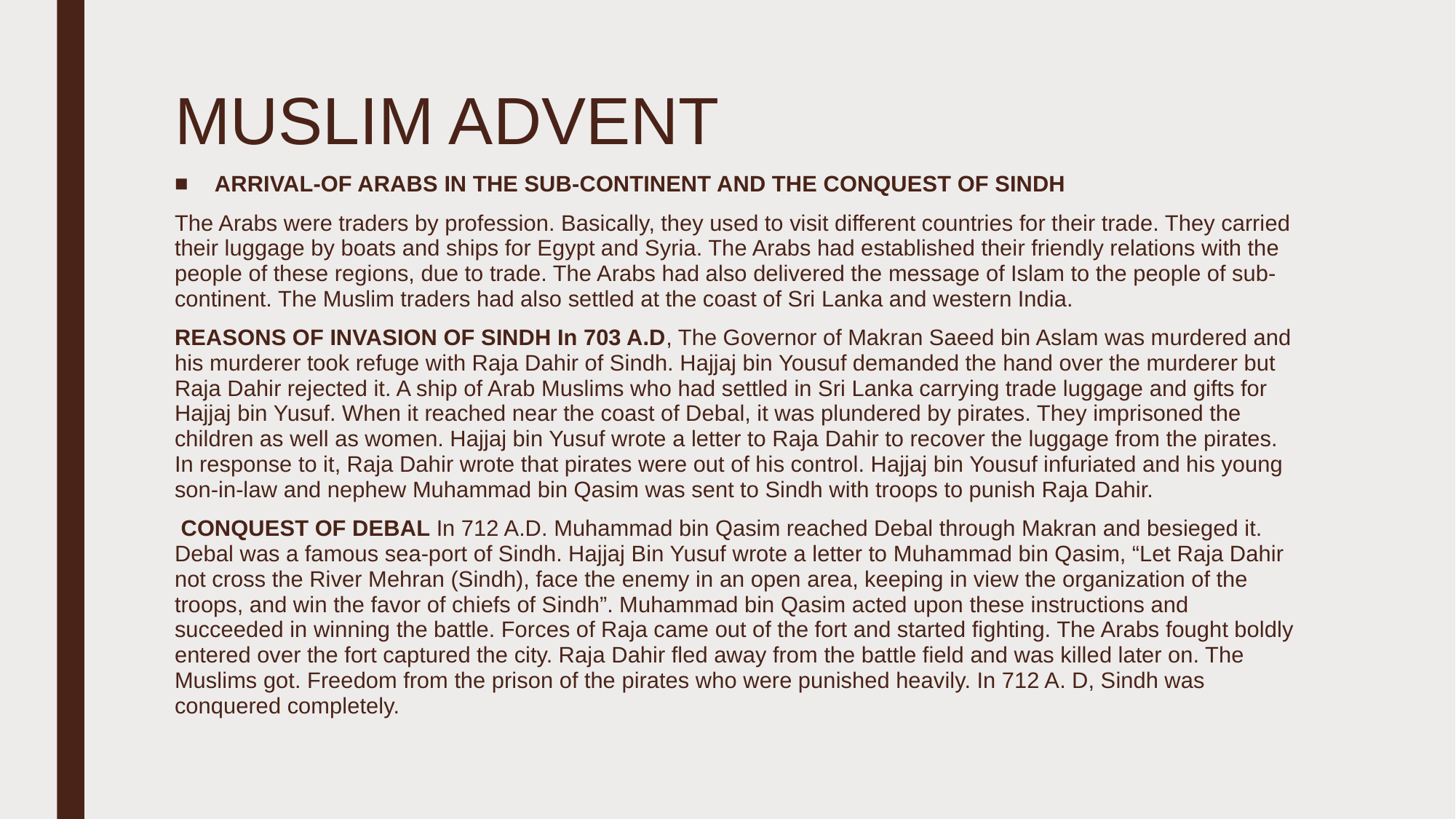

# MUSLIM ADVENT
ARRIVAL-OF ARABS IN THE SUB-CONTINENT AND THE CONQUEST OF SINDH
The Arabs were traders by profession. Basically, they used to visit different countries for their trade. They carried their luggage by boats and ships for Egypt and Syria. The Arabs had established their friendly relations with the people of these regions, due to trade. The Arabs had also delivered the message of Islam to the people of sub-continent. The Muslim traders had also settled at the coast of Sri Lanka and western India.
REASONS OF INVASION OF SINDH In 703 A.D, The Governor of Makran Saeed bin Aslam was murdered and his murderer took refuge with Raja Dahir of Sindh. Hajjaj bin Yousuf demanded the hand over the murderer but Raja Dahir rejected it. A ship of Arab Muslims who had settled in Sri Lanka carrying trade luggage and gifts for Hajjaj bin Yusuf. When it reached near the coast of Debal, it was plundered by pirates. They imprisoned the children as well as women. Hajjaj bin Yusuf wrote a letter to Raja Dahir to recover the luggage from the pirates. In response to it, Raja Dahir wrote that pirates were out of his control. Hajjaj bin Yousuf infuriated and his young son-in-law and nephew Muhammad bin Qasim was sent to Sindh with troops to punish Raja Dahir.
 CONQUEST OF DEBAL In 712 A.D. Muhammad bin Qasim reached Debal through Makran and besieged it. Debal was a famous sea-port of Sindh. Hajjaj Bin Yusuf wrote a letter to Muhammad bin Qasim, “Let Raja Dahir not cross the River Mehran (Sindh), face the enemy in an open area, keeping in view the organization of the troops, and win the favor of chiefs of Sindh”. Muhammad bin Qasim acted upon these instructions and succeeded in winning the battle. Forces of Raja came out of the fort and started fighting. The Arabs fought boldly entered over the fort captured the city. Raja Dahir fled away from the battle field and was killed later on. The Muslims got. Freedom from the prison of the pirates who were punished heavily. In 712 A. D, Sindh was conquered completely.